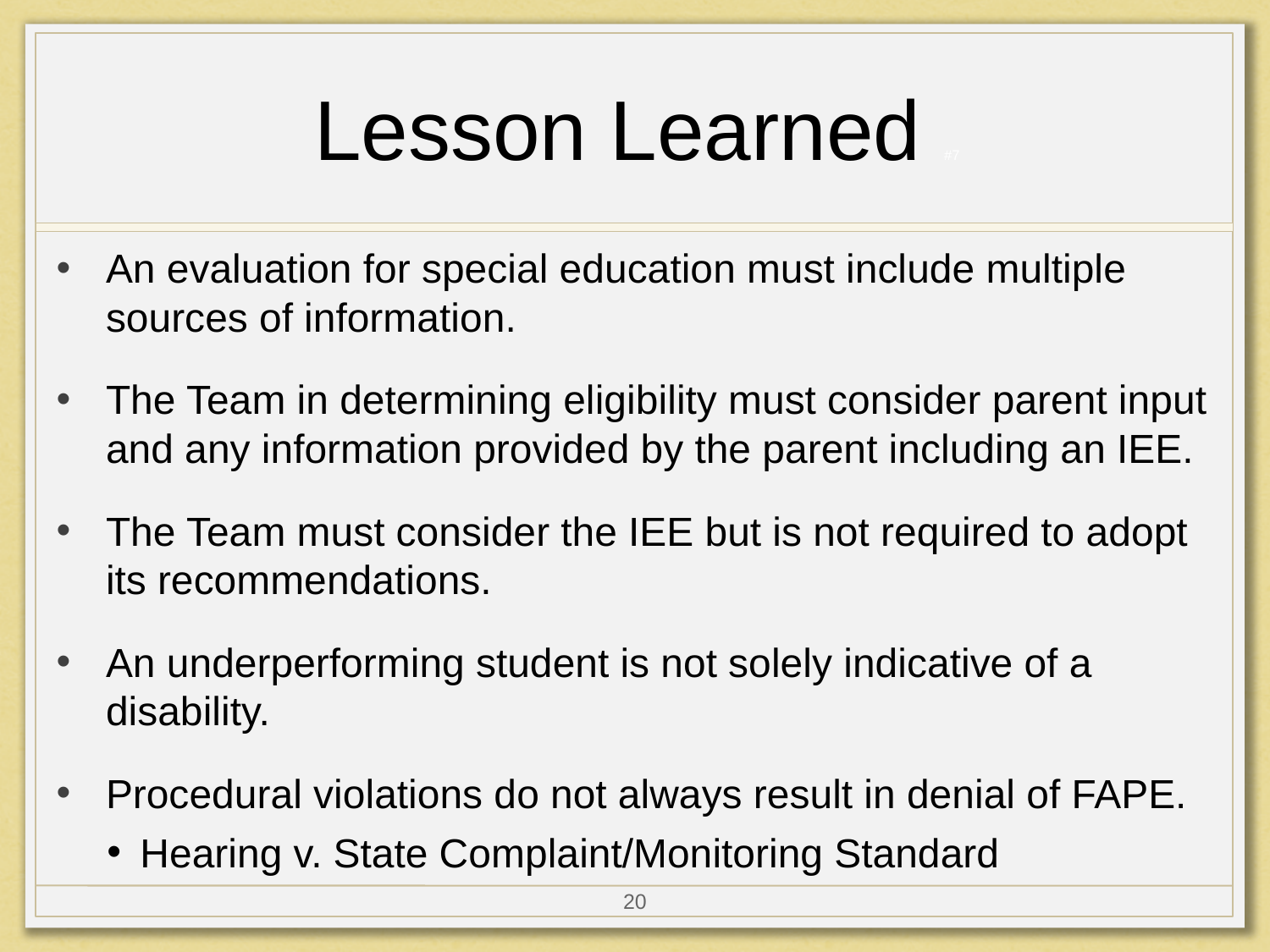

# Lesson Learned #7
An evaluation for special education must include multiple sources of information.
The Team in determining eligibility must consider parent input and any information provided by the parent including an IEE.
The Team must consider the IEE but is not required to adopt its recommendations.
An underperforming student is not solely indicative of a disability.
Procedural violations do not always result in denial of FAPE.
Hearing v. State Complaint/Monitoring Standard
20